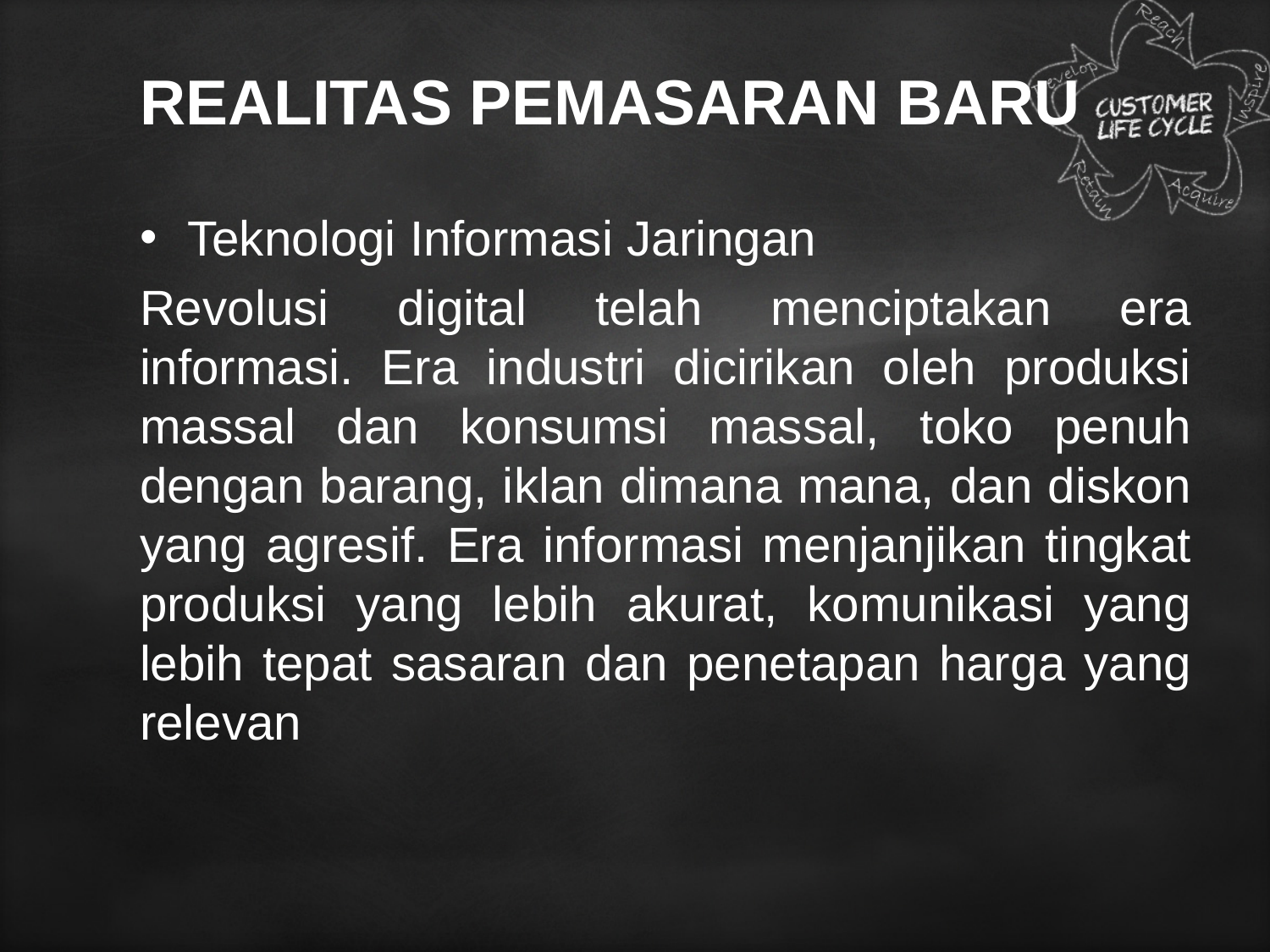

# REALITAS PEMASARAN BARU
Teknologi Informasi Jaringan
Revolusi digital telah menciptakan era informasi. Era industri dicirikan oleh produksi massal dan konsumsi massal, toko penuh dengan barang, iklan dimana mana, dan diskon yang agresif. Era informasi menjanjikan tingkat produksi yang lebih akurat, komunikasi yang lebih tepat sasaran dan penetapan harga yang relevan